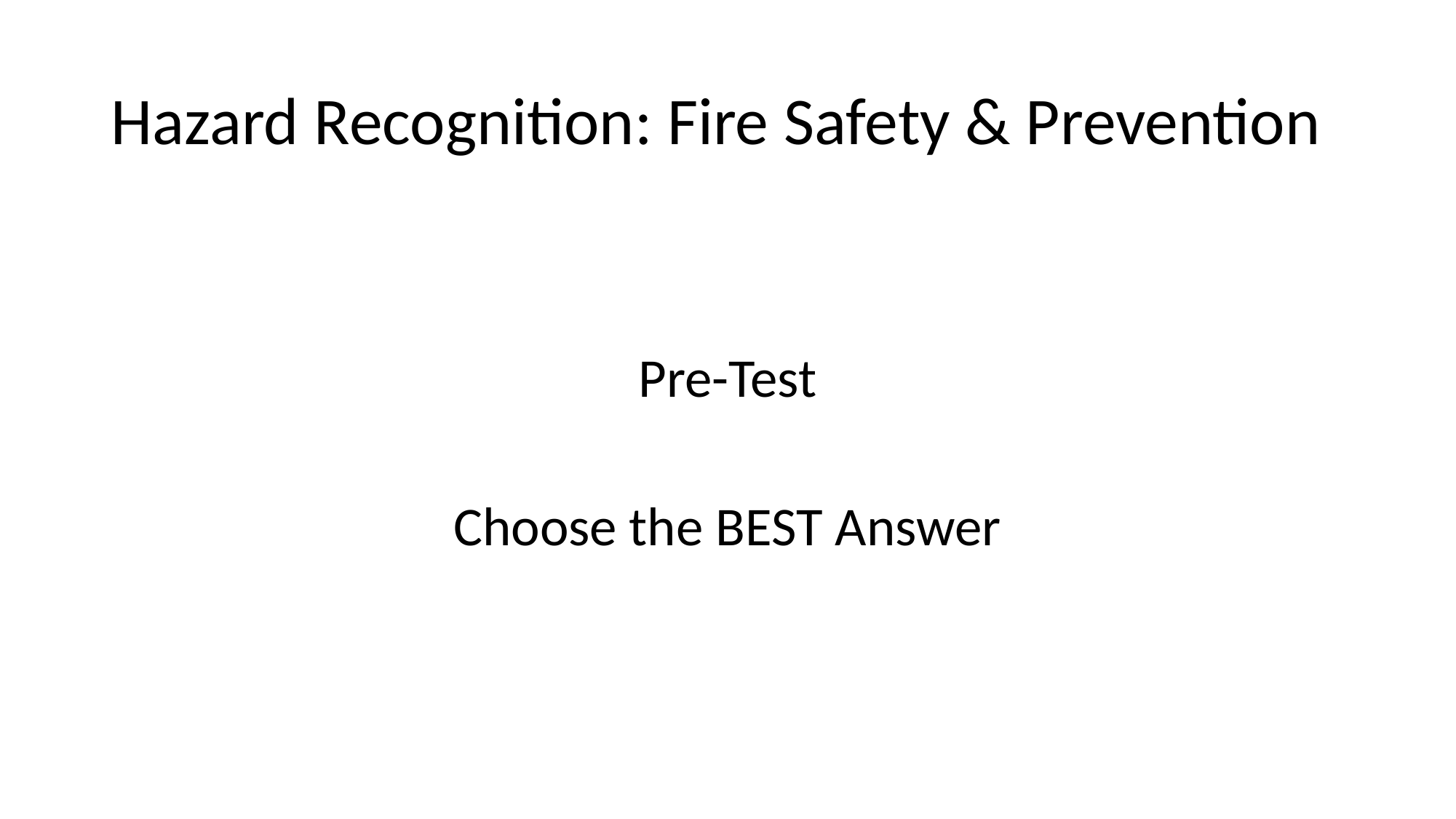

# Hazard Recognition: Fire Safety & Prevention
Pre-Test

Choose the BEST Answer